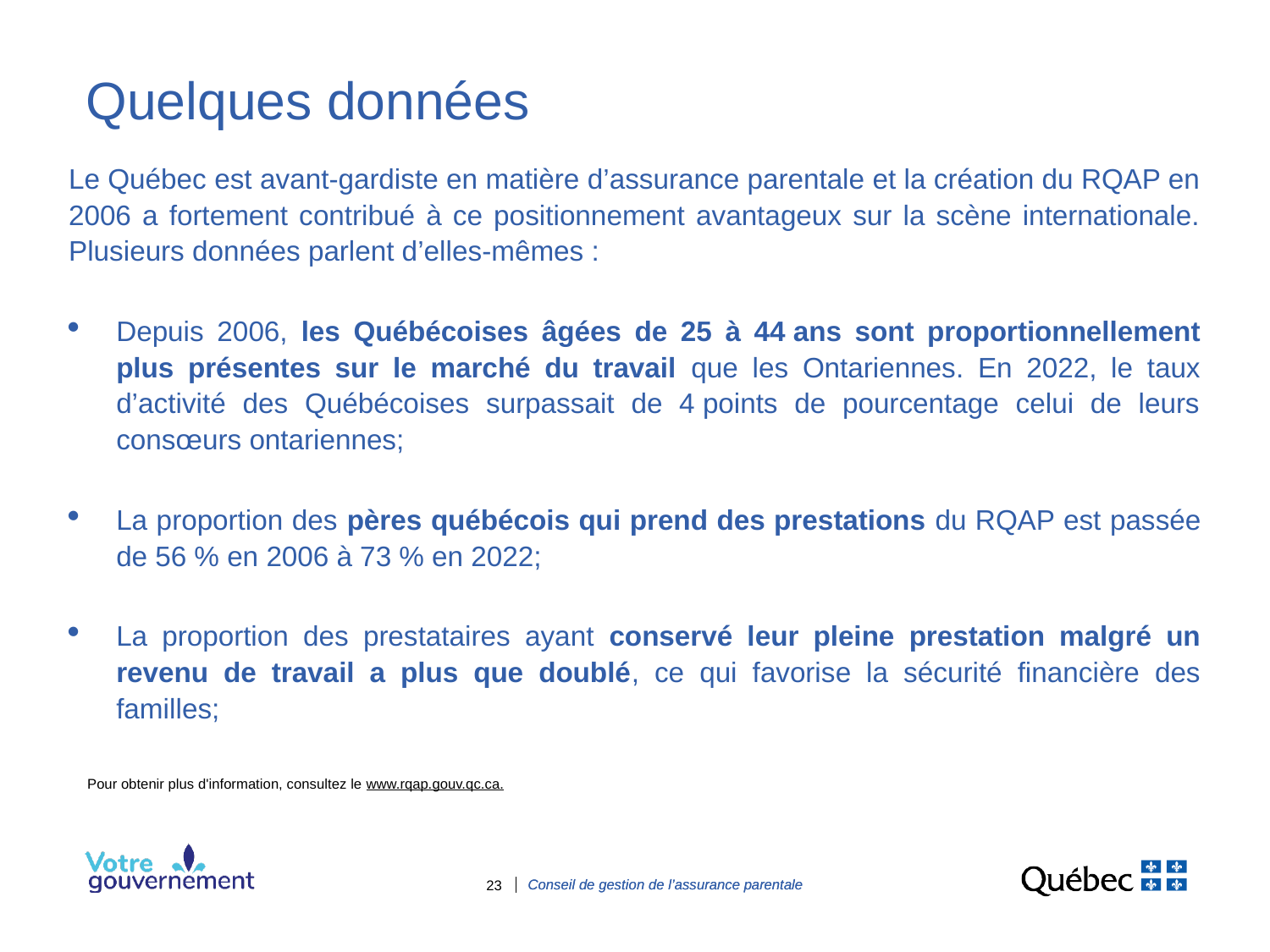

# Quelques données
Le Québec est avant-gardiste en matière d’assurance parentale et la création du RQAP en 2006 a fortement contribué à ce positionnement avantageux sur la scène internationale. Plusieurs données parlent d’elles-mêmes :
Depuis 2006, les Québécoises âgées de 25 à 44 ans sont proportionnellement plus présentes sur le marché du travail que les Ontariennes. En 2022, le taux d’activité des Québécoises surpassait de 4 points de pourcentage celui de leurs consœurs ontariennes;
La proportion des pères québécois qui prend des prestations du RQAP est passée de 56 % en 2006 à 73 % en 2022;
La proportion des prestataires ayant conservé leur pleine prestation malgré un revenu de travail a plus que doublé, ce qui favorise la sécurité financière des familles;

Pour obtenir plus d'information, consultez le www.rqap.gouv.qc.ca.

23